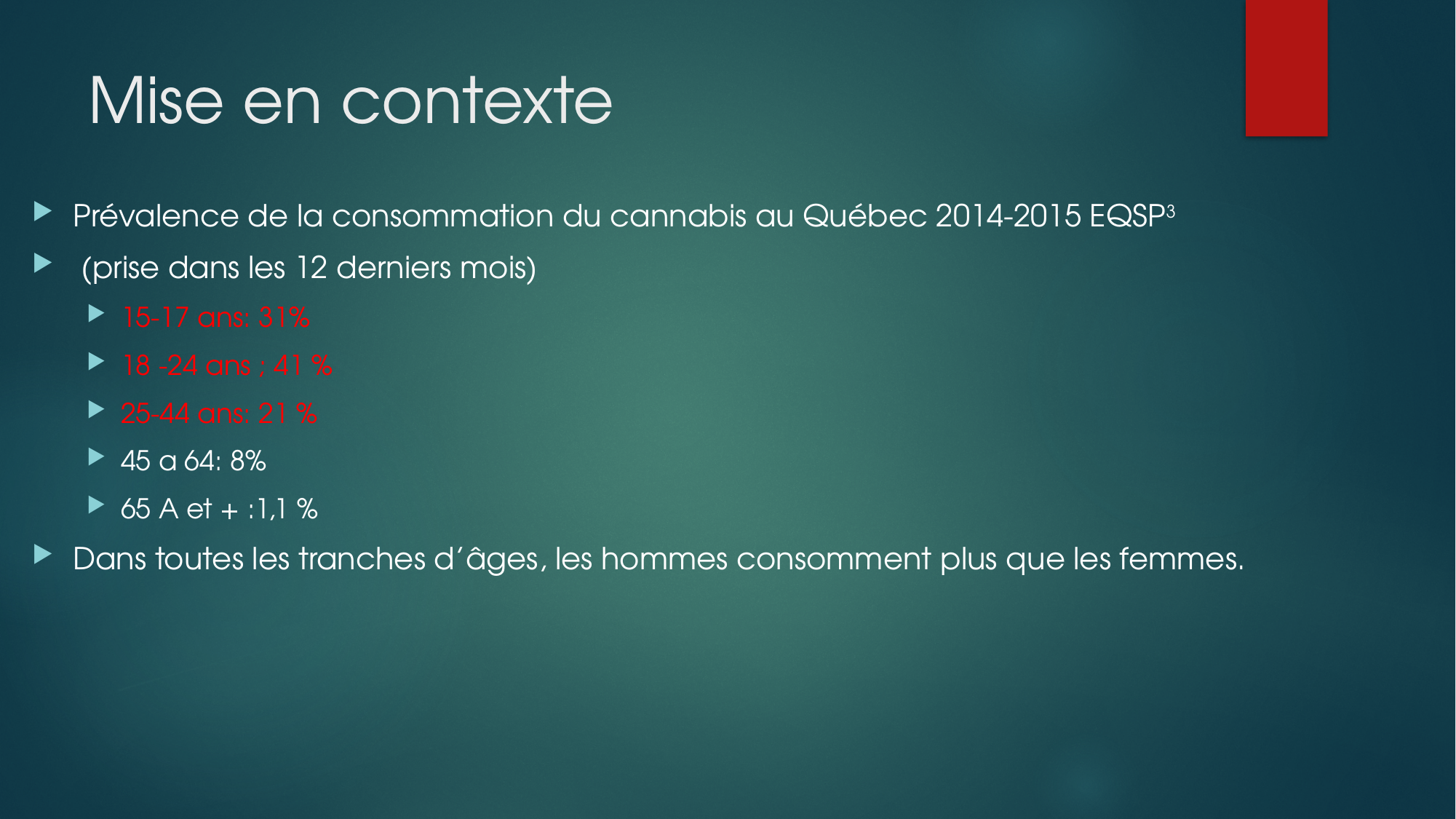

# Mise en contexte
Prévalence de la consommation du cannabis au Québec 2014-2015 EQSP3
 (prise dans les 12 derniers mois)
15-17 ans: 31%
18 -24 ans ; 41 %
25-44 ans: 21 %
45 a 64: 8%
65 A et + :1,1 %
Dans toutes les tranches d’âges, les hommes consomment plus que les femmes.